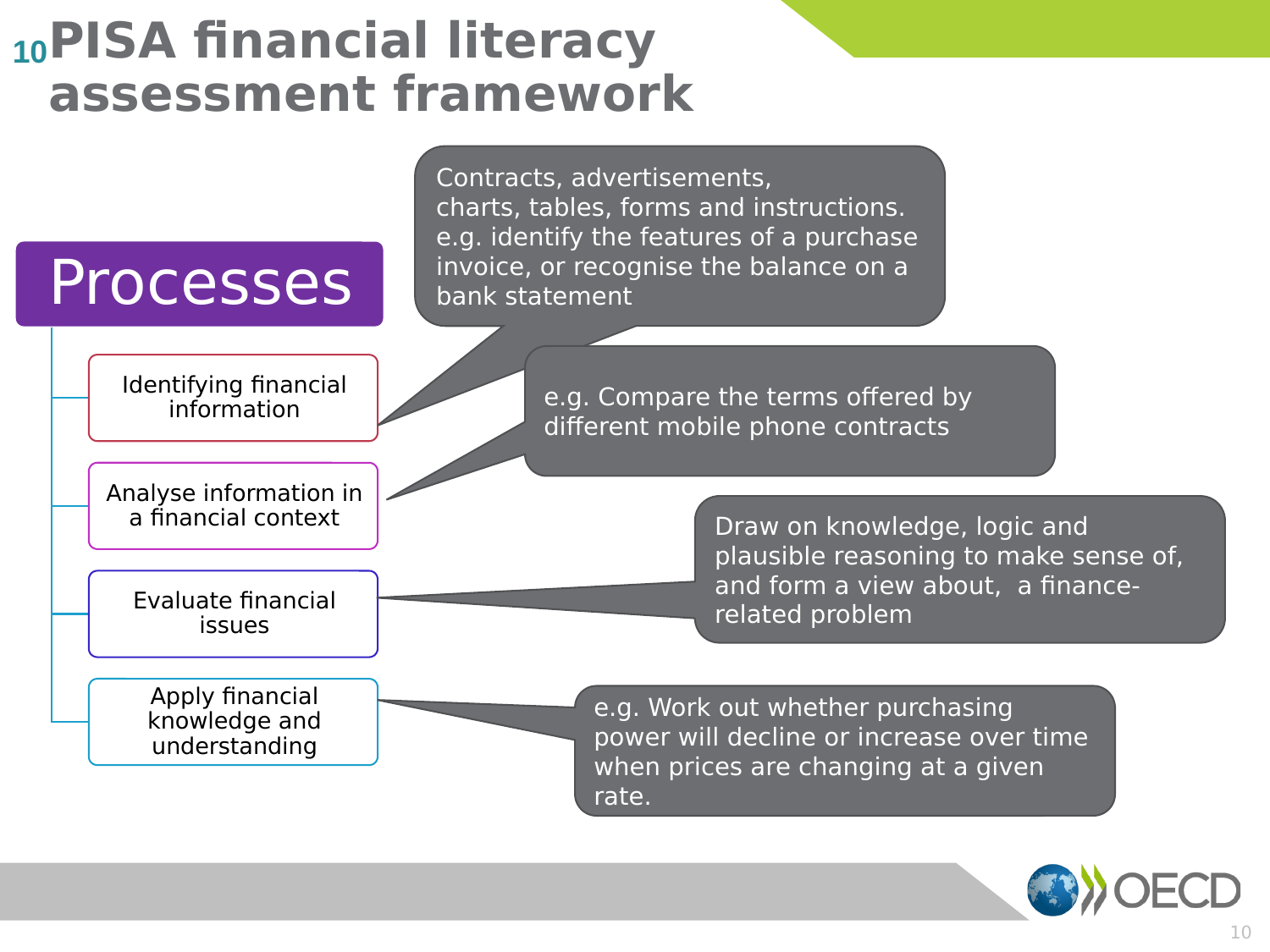

# PISA financial literacy assessment framework
10
Contracts, advertisements,
charts, tables, forms and instructions.
e.g. identify the features of a purchase invoice, or recognise the balance on a bank statement
Processes
Identifying financial information
Analyse information in a financial context
Evaluate financial issues
Apply financial knowledge and understanding
e.g. Compare the terms offered by
different mobile phone contracts
Draw on knowledge, logic and
plausible reasoning to make sense of,
and form a view about,  a finance-
related problem
e.g. Work out whether purchasing
power will decline or increase over time when prices are changing at a given
rate.
10